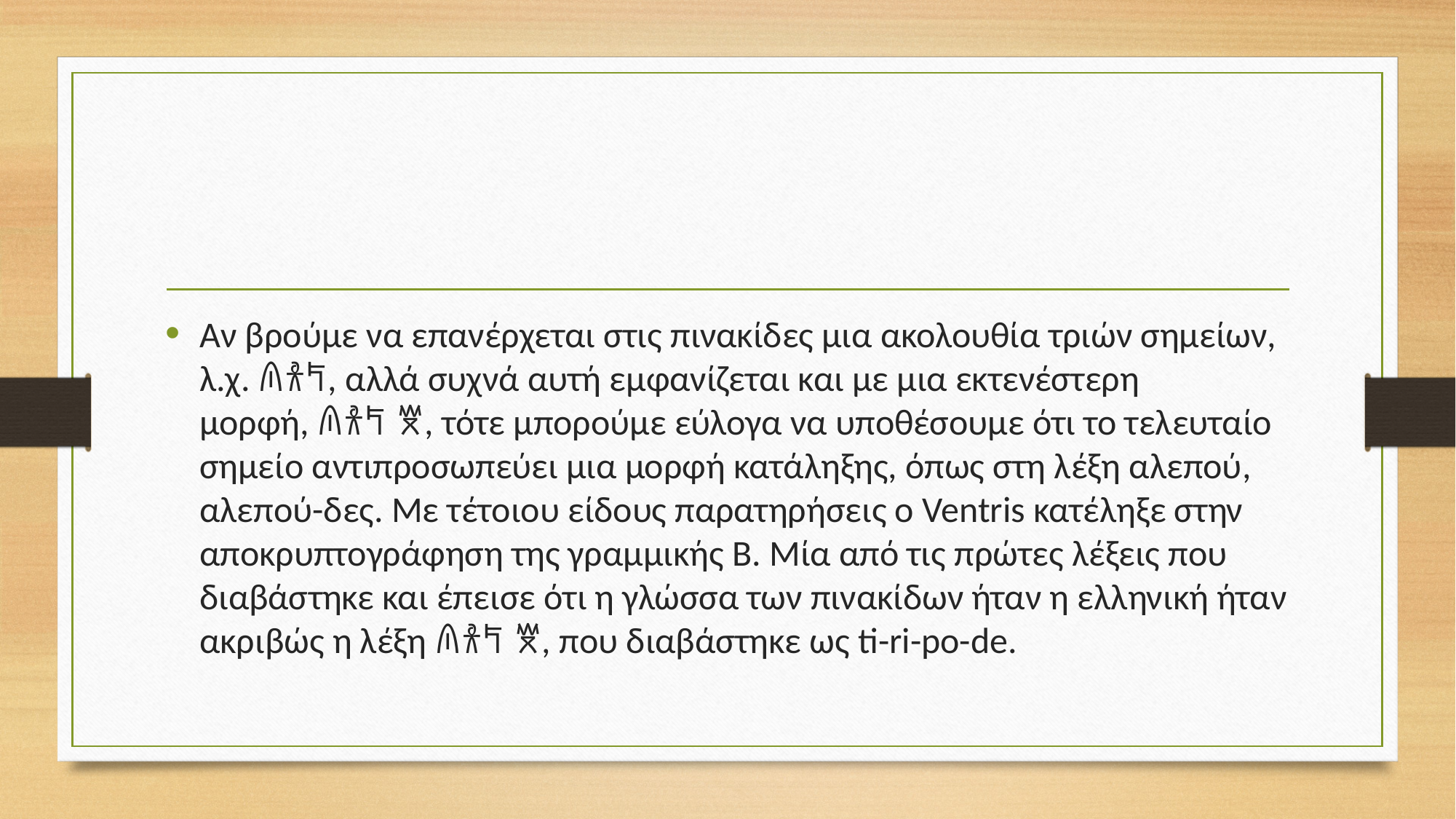

#
Αν βρούμε να επανέρχεται στις πινακίδες μια ακολουθία τριών σημείων, λ.χ. 𐀴𐀪𐀡, αλλά συχνά αυτή εμφανίζεται και με μια εκτενέστερη μορφή, 𐀴𐀪𐀡 𐀆, τότε μπορούμε εύλογα να υποθέσουμε ότι το τελευταίο σημείο αντιπροσωπεύει μια μορφή κατάληξης, όπως στη λέξη αλεπού, αλεπού-δες. Με τέτοιου είδους παρατηρήσεις ο Ventris κατέληξε στην αποκρυπτογράφηση της γραμμικής Β. Μία από τις πρώτες λέξεις που διαβάστηκε και έπεισε ότι η γλώσσα των πινακίδων ήταν η ελληνική ήταν ακριβώς η λέξη 𐀴𐀪𐀡 𐀆, που διαβάστηκε ως ti-ri-po-de.